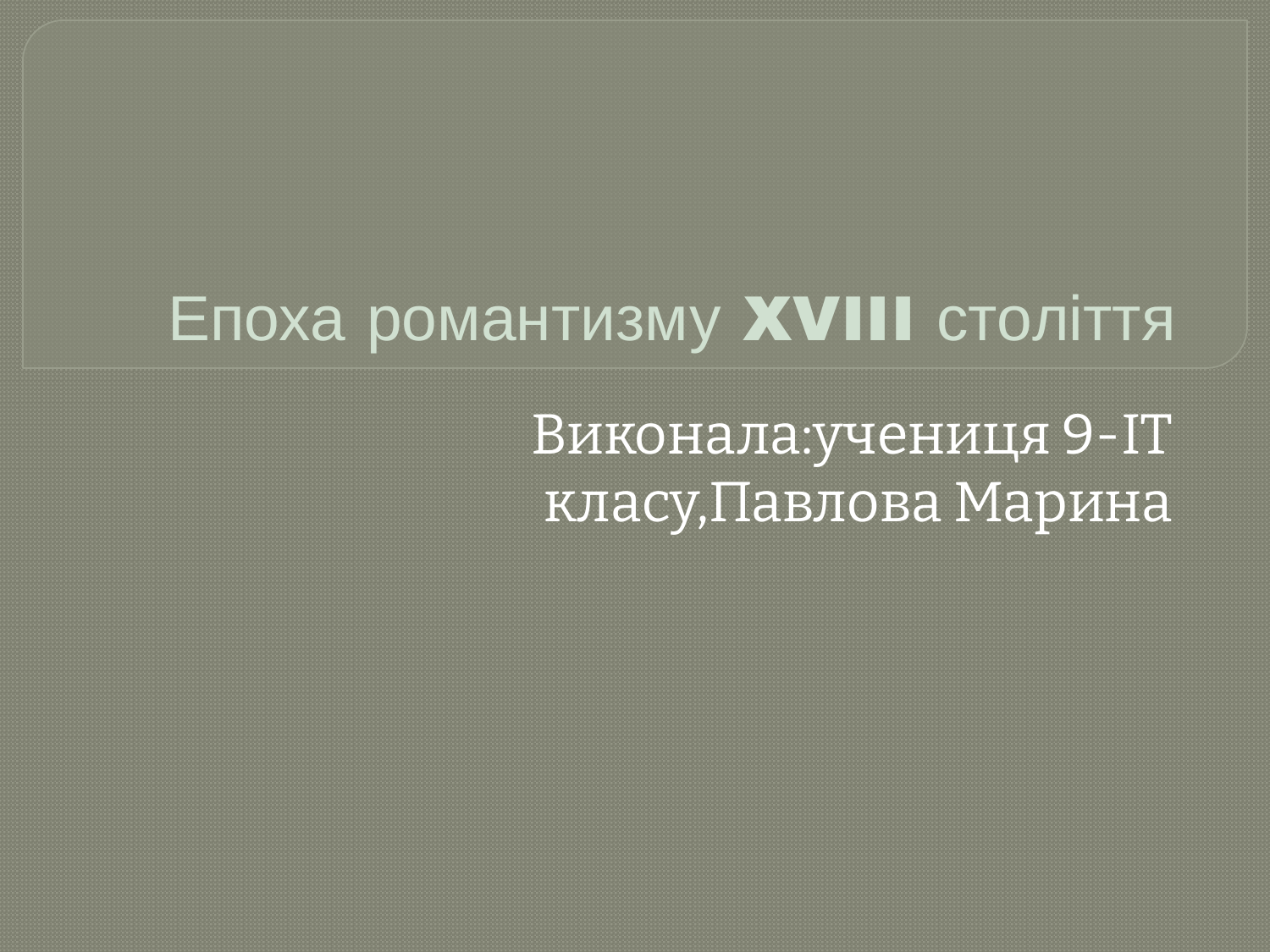

# Епоха романтизму XVIII століття
Виконала:учениця 9-ІТ класу,Павлова Марина